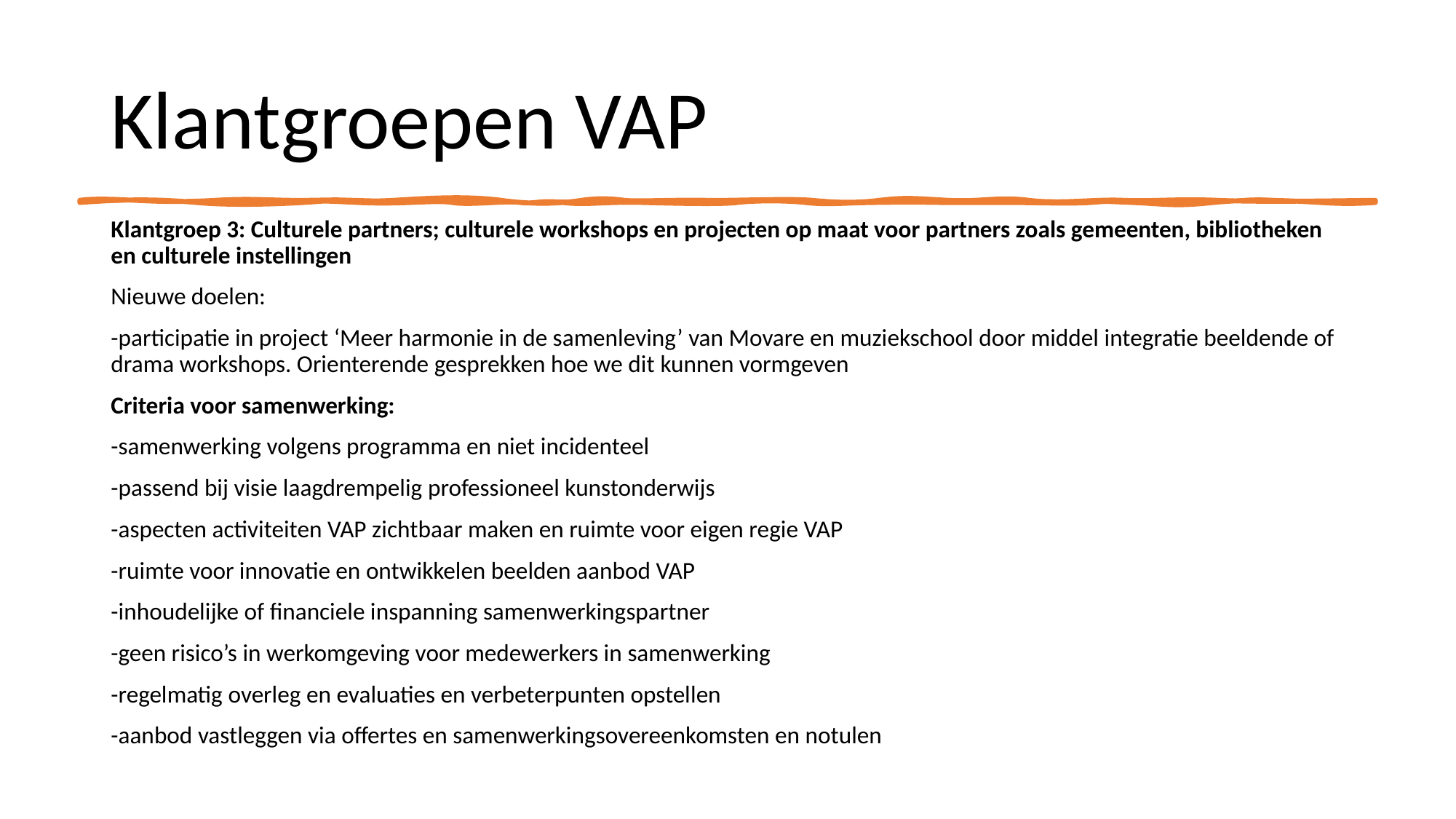

# Klantgroepen VAP

Klantgroep 3: Culturele partners; culturele workshops en projecten op maat voor partners zoals gemeenten, bibliotheken en culturele instellingen
Nieuwe doelen:
-participatie in project ‘Meer harmonie in de samenleving’ van Movare en muziekschool door middel integratie beeldende of drama workshops. Orienterende gesprekken hoe we dit kunnen vormgeven
Criteria voor samenwerking:
-samenwerking volgens programma en niet incidenteel
-passend bij visie laagdrempelig professioneel kunstonderwijs
-aspecten activiteiten VAP zichtbaar maken en ruimte voor eigen regie VAP
-ruimte voor innovatie en ontwikkelen beelden aanbod VAP
-inhoudelijke of financiele inspanning samenwerkingspartner
-geen risico’s in werkomgeving voor medewerkers in samenwerking
-regelmatig overleg en evaluaties en verbeterpunten opstellen
-aanbod vastleggen via offertes en samenwerkingsovereenkomsten en notulen